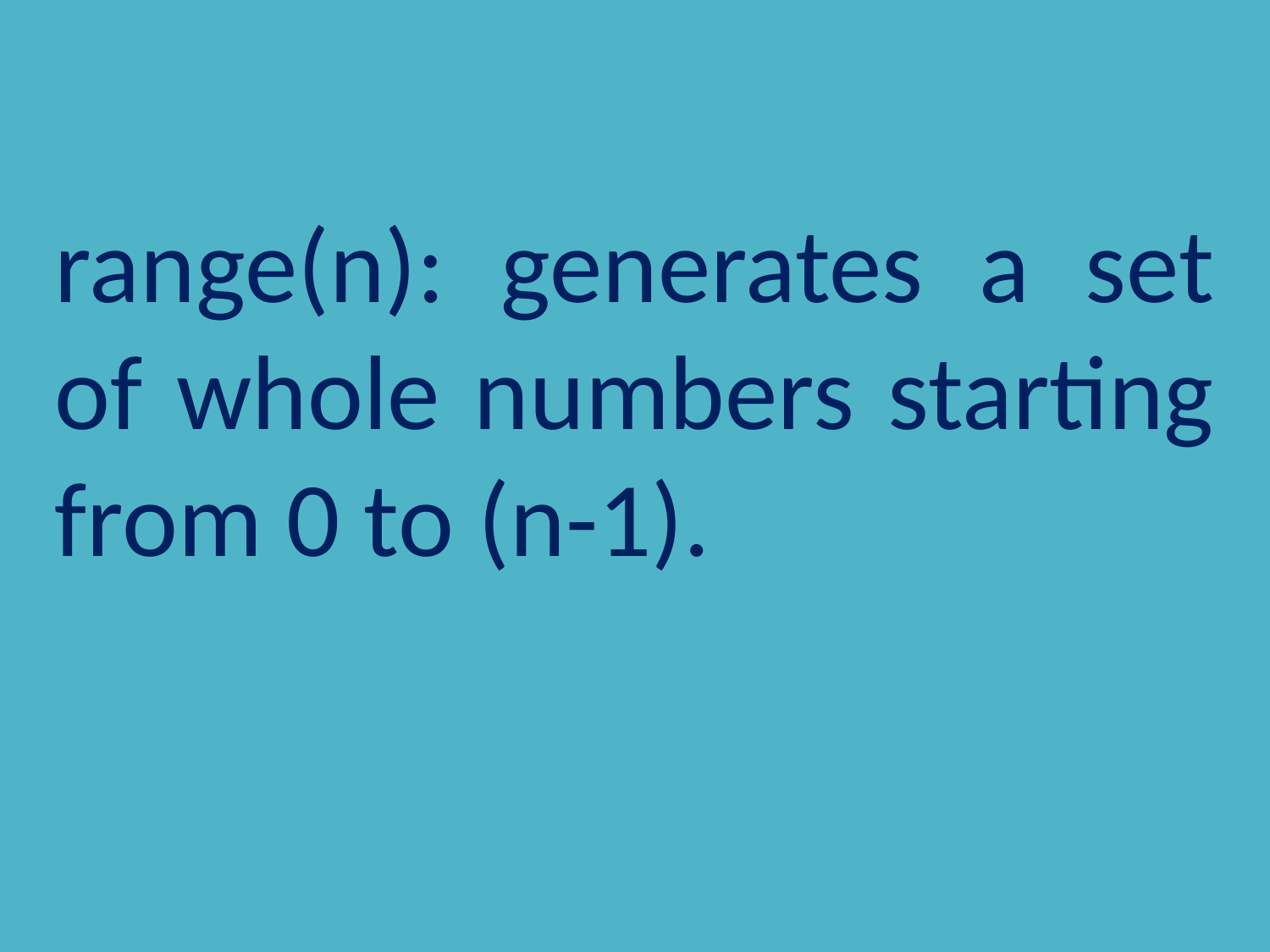

range(n): generates a set of whole numbers starting from 0 to (n-1).